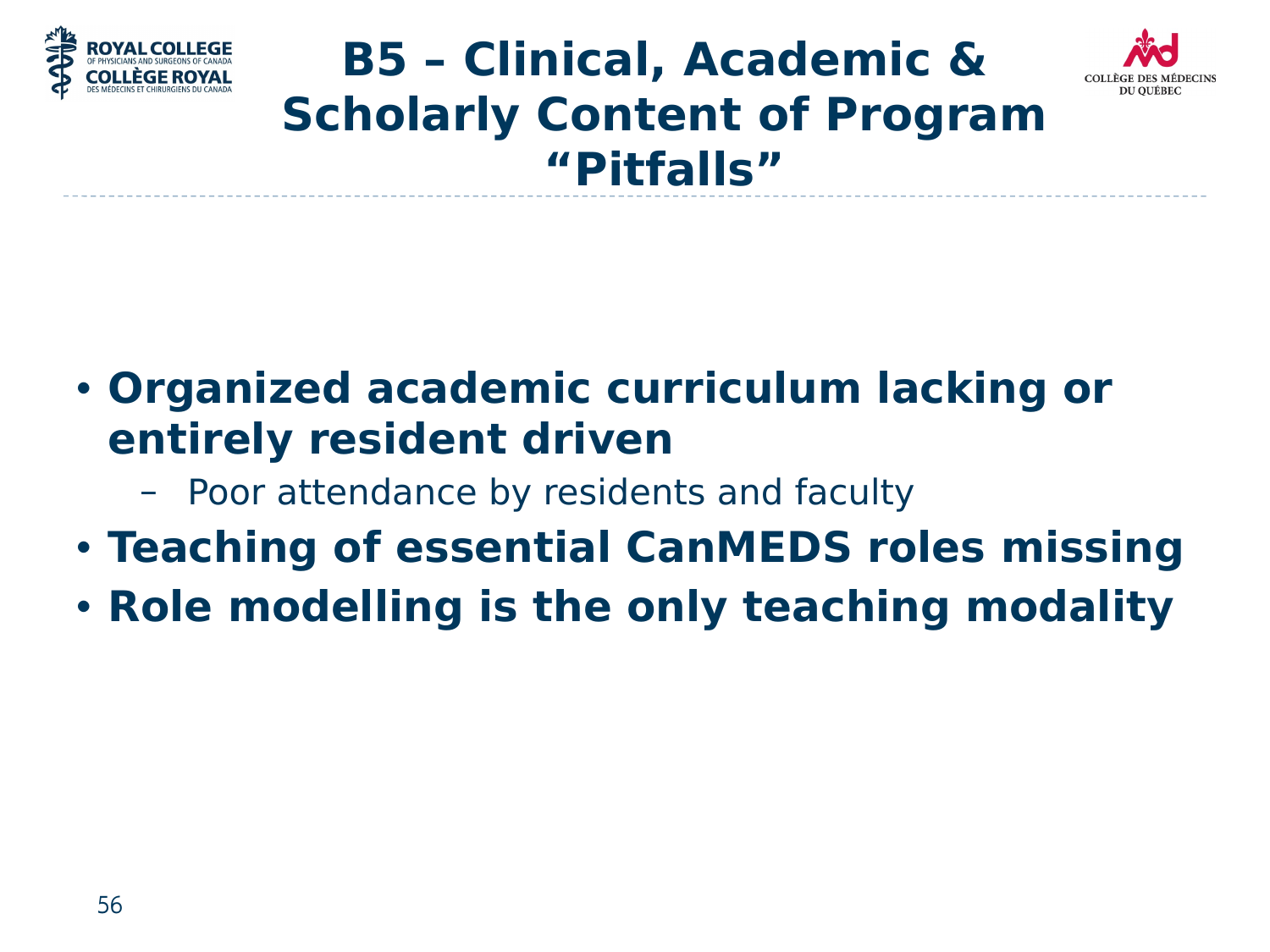

# B5 – Clinical, Academic & Scholarly Content of Program “Pitfalls”

Organized academic curriculum lacking or entirely resident driven
Poor attendance by residents and faculty
Teaching of essential CanMEDS roles missing
Role modelling is the only teaching modality

56